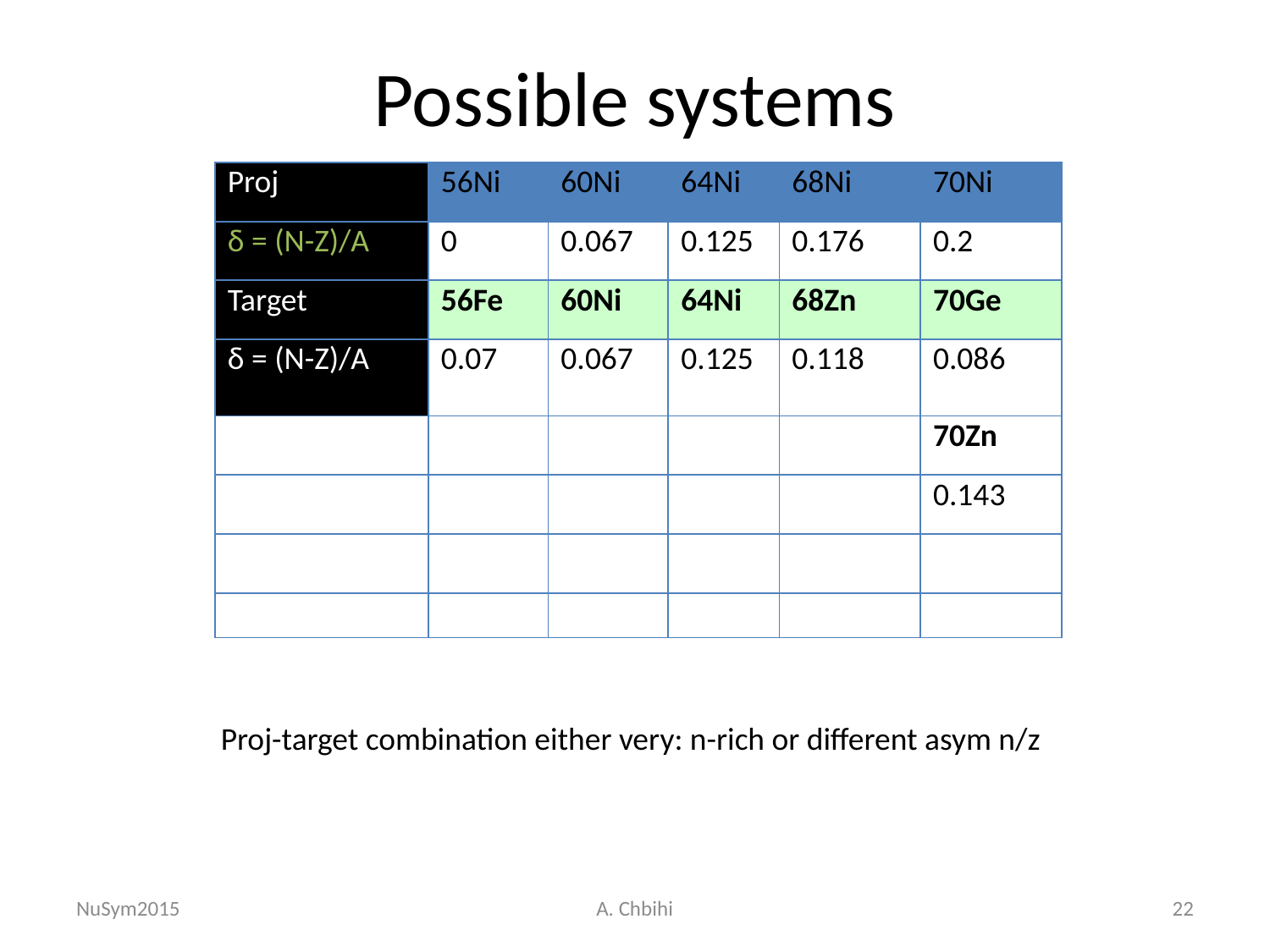

# Possible systems
| Proj | 56Ni | 60Ni | 64Ni | 68Ni | 70Ni |
| --- | --- | --- | --- | --- | --- |
| δ = (N-Z)/A | 0 | 0.067 | 0.125 | 0.176 | 0.2 |
| Target | 56Fe | 60Ni | 64Ni | 68Zn | 70Ge |
| δ = (N-Z)/A | 0.07 | 0.067 | 0.125 | 0.118 | 0.086 |
|  |  |  |  |  | 70Zn |
|  |  |  |  |  | 0.143 |
|  |  |  |  |  |  |
|  |  |  |  |  |  |
Proj-target combination either very: n-rich or different asym n/z
NuSym2015
A. Chbihi
22